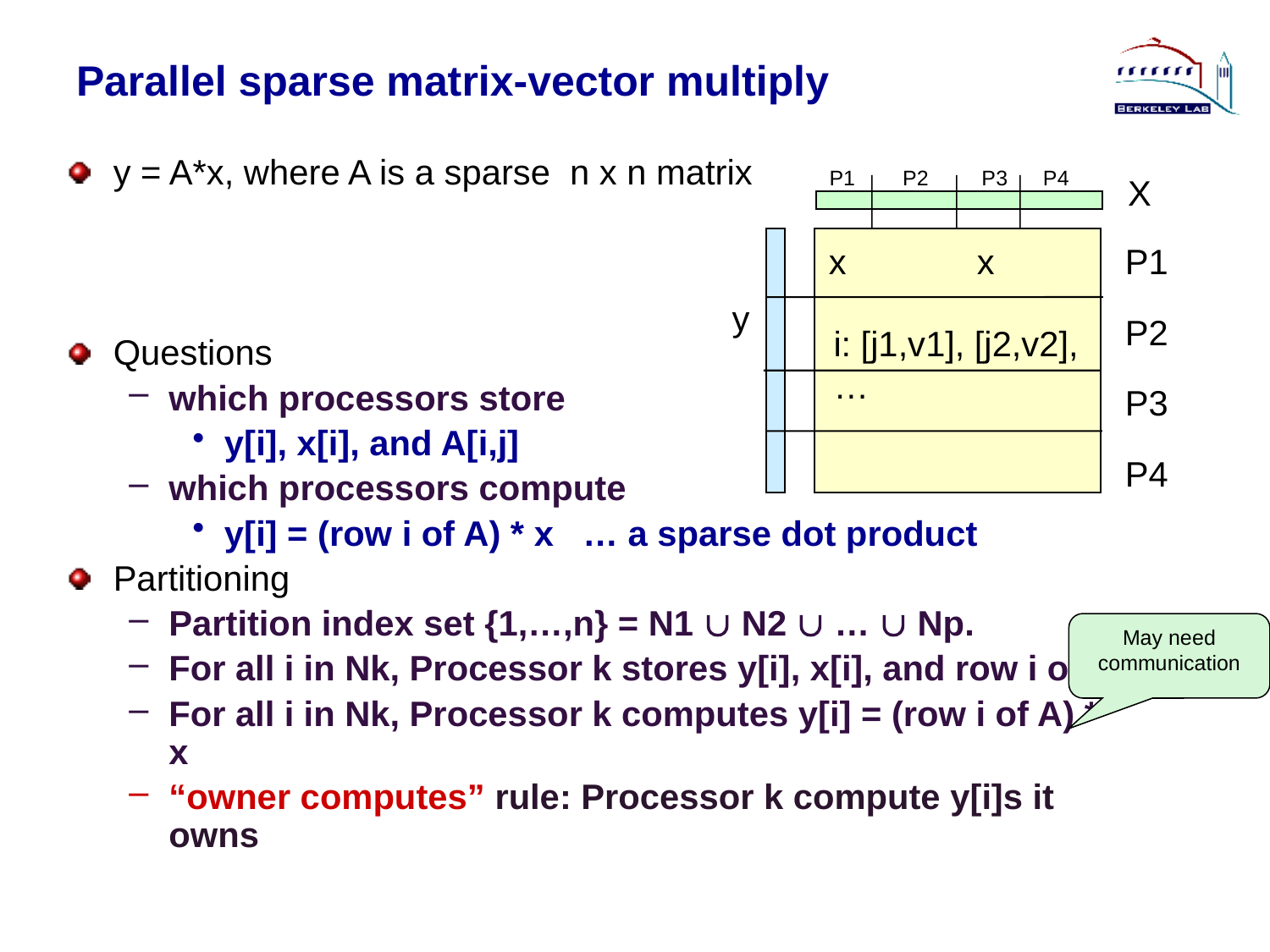

# Parallel sparse matrix-vector multiply
y = A*x, where A is a sparse  n x n matrix

Questions
which processors store
y[i], x[i], and A[i,j]
which processors compute
y[i] = (row i of A) * x   … a sparse dot product
Partitioning
Partition index set {1,…,n} = N1 ∪ N2 ∪ … ∪ Np.
For all i in Nk, Processor k stores y[i], x[i], and row i of A
For all i in Nk, Processor k computes y[i] = (row i of A) * x
“owner computes” rule: Processor k compute y[i]s it owns
P1        P2         P3      P4
X

x
x
P1
P2
P3
P4
y

i: [j1,v1], [j2,v2],…

May need communication

                        24